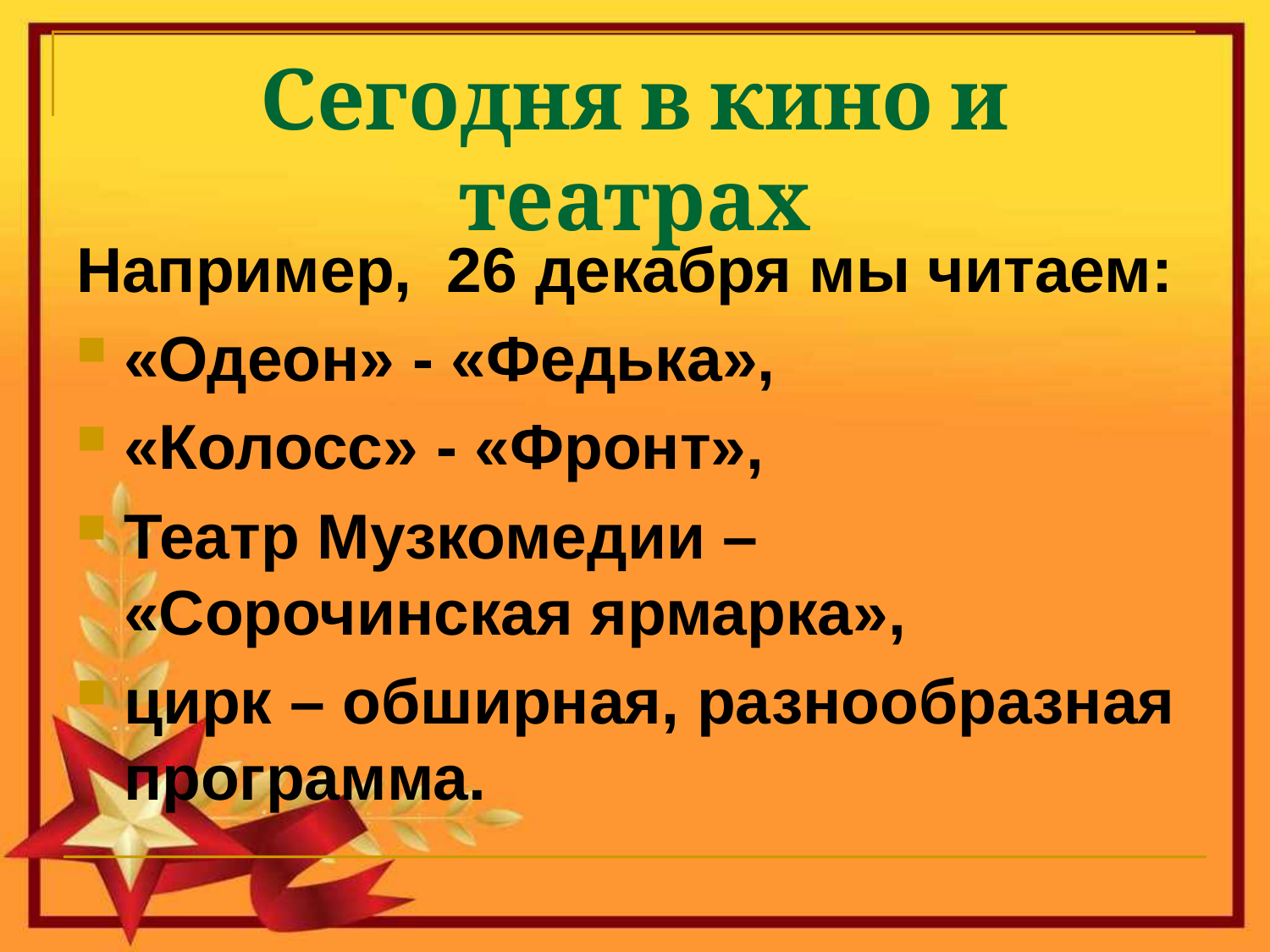

# Сегодня в кино и театрах
Например,  26 декабря мы читаем:
«Одеон» - «Федька»,
«Колосс» - «Фронт»,
Театр Музкомедии – «Сорочинская ярмарка»,
цирк – обширная, разнообразная программа.